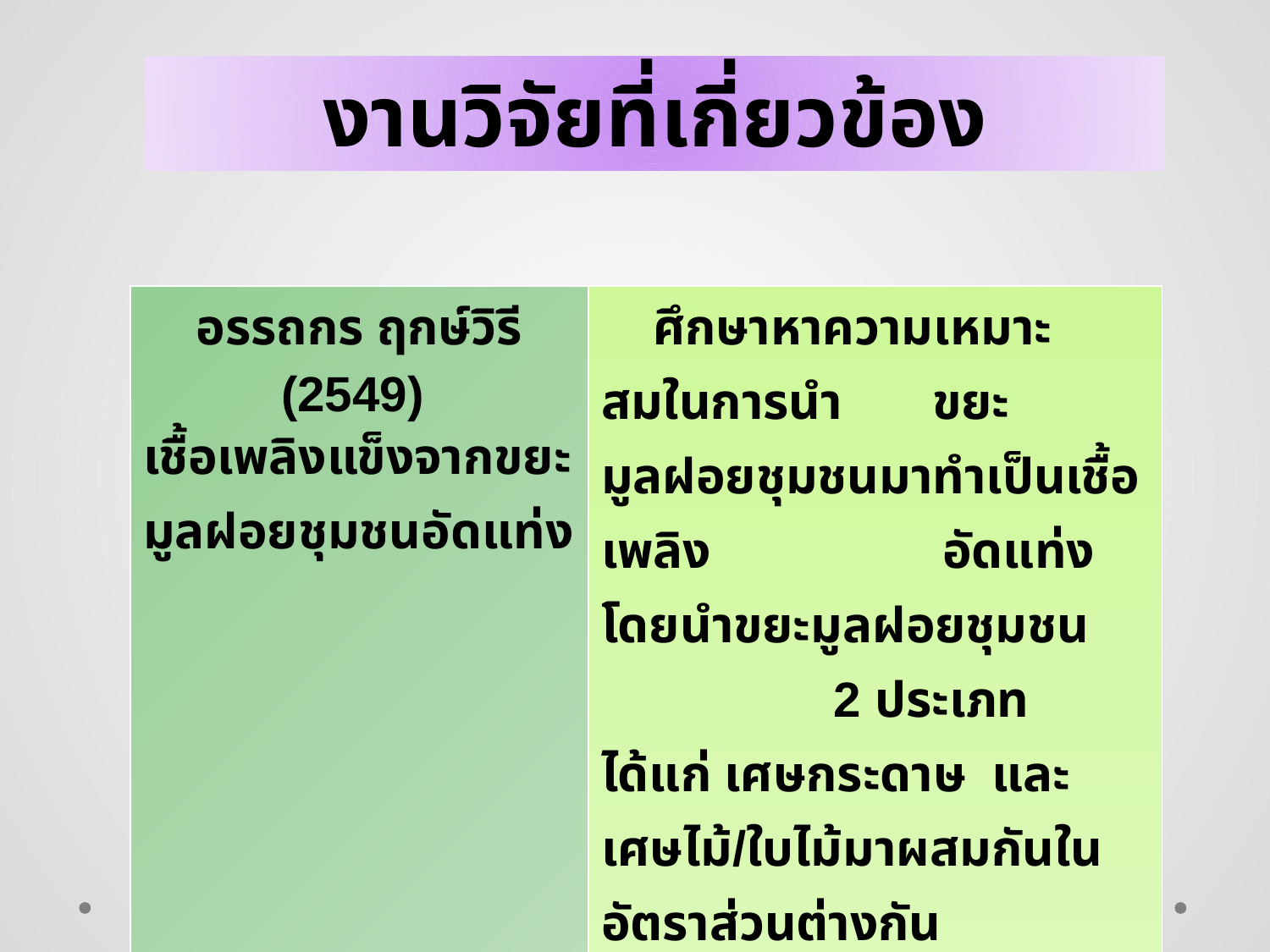

งานวิจัยที่เกี่ยวข้อง
| อรรถกร ฤกษ์วิรี (2549) เชื้อเพลิงแข็งจากขยะมูลฝอยชุมชนอัดแท่ง | ศึกษาหาความเหมาะสมในการนำ ขยะมูลฝอยชุมชนมาทำเป็นเชื้อเพลิง อัดแท่งโดยนำขยะมูลฝอยชุมชน 2 ประเภท ได้แก่ เศษกระดาษ และเศษไม้/ใบไม้มาผสมกันในอัตราส่วนต่างกัน 5 อัตราส่วน คือ เศษกระดาษต่อเศษไม้ 95%:5% , 75%:25% , 50%:50% , 25%:75% และ 5%:95% โดยน้ำหนัก |
| --- | --- |